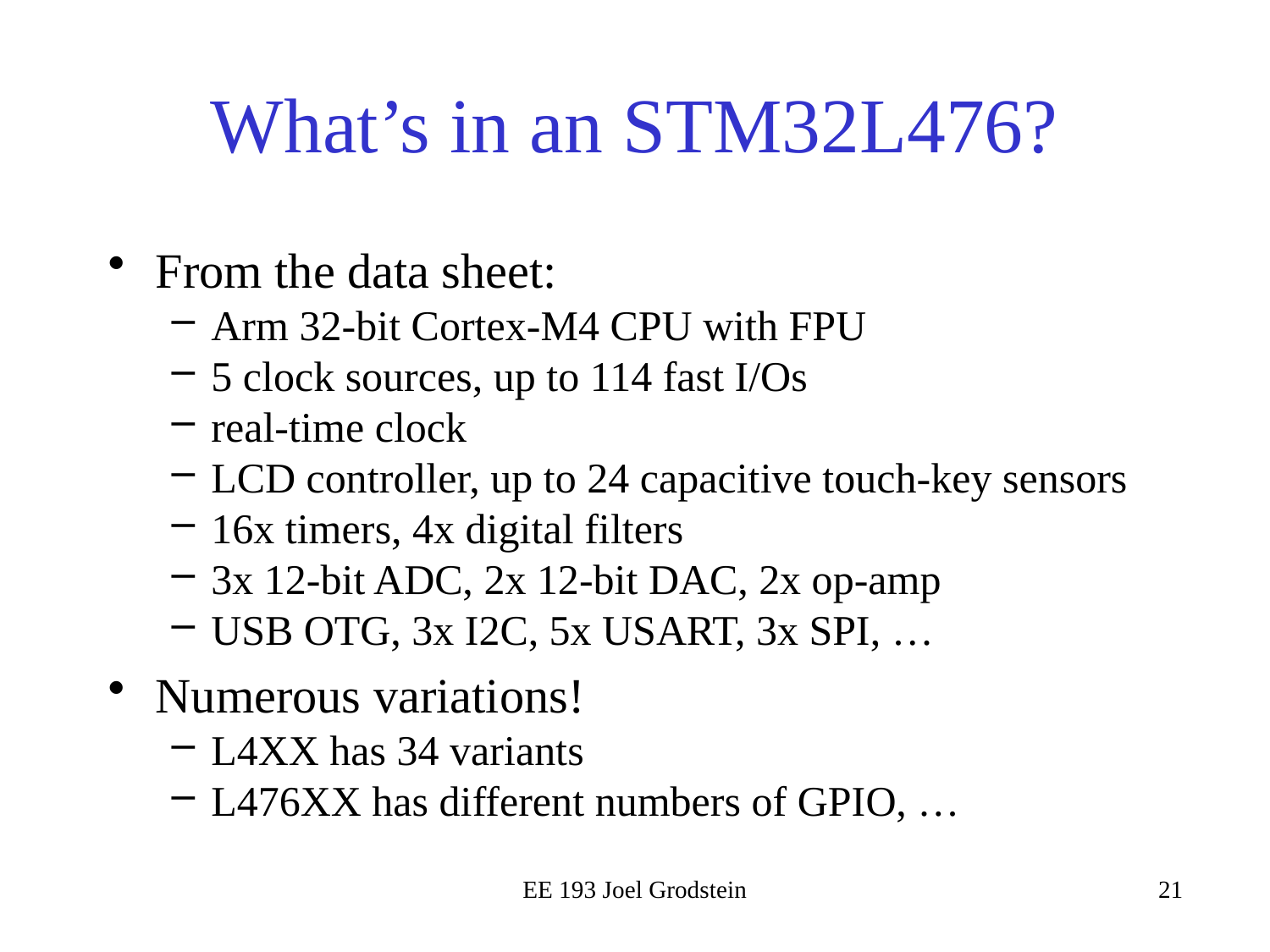

# What’s in an STM32L476?
From the data sheet:
Arm 32-bit Cortex-M4 CPU with FPU
5 clock sources, up to 114 fast I/Os
real-time clock
LCD controller, up to 24 capacitive touch-key sensors
16x timers, 4x digital filters
3x 12-bit ADC, 2x 12-bit DAC, 2x op-amp
USB OTG, 3x I2C, 5x USART, 3x SPI, …
Numerous variations!
L4XX has 34 variants
L476XX has different numbers of GPIO, …
EE 193 Joel Grodstein